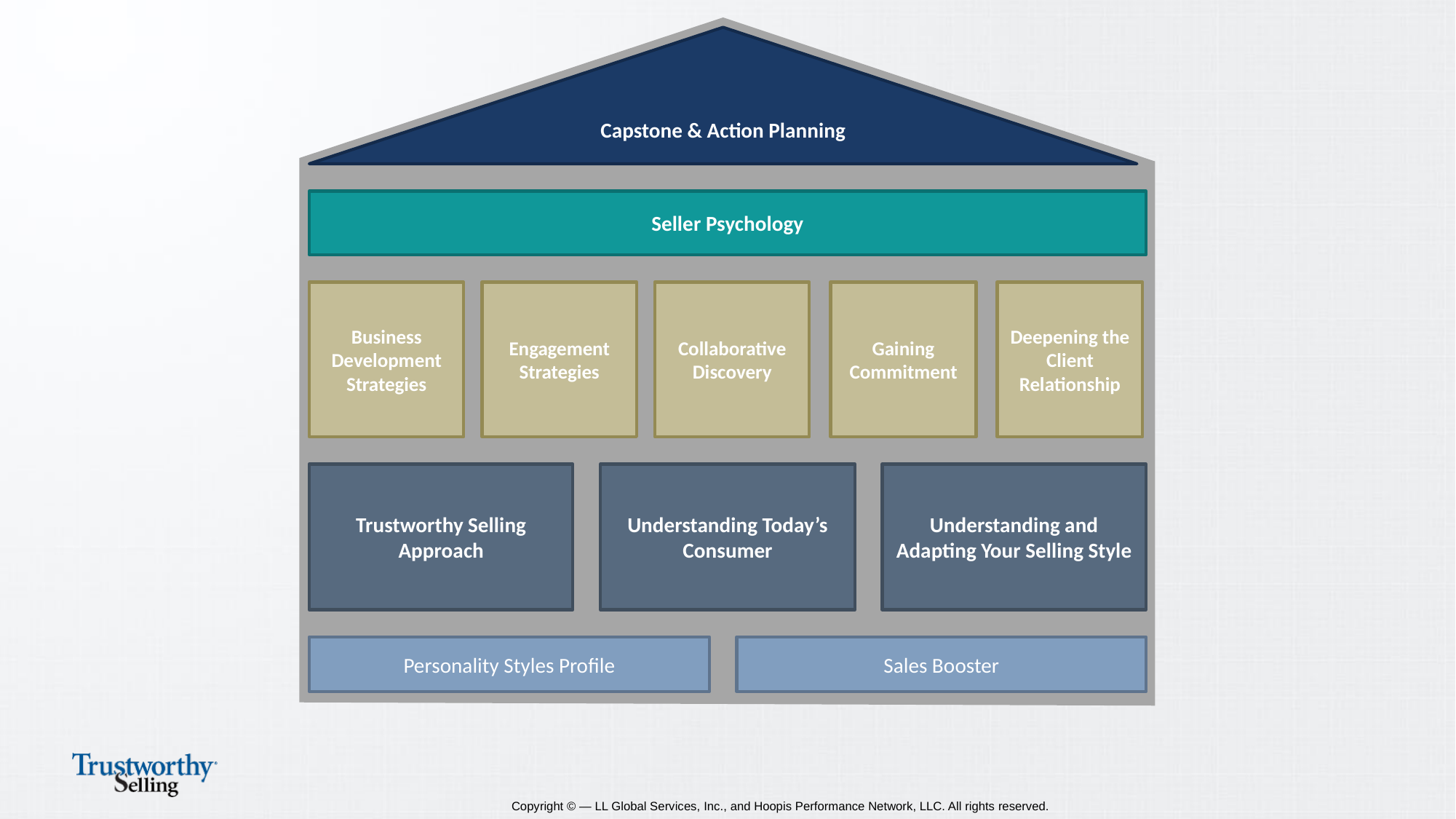

Capstone & Action Planning
Seller Psychology
Business Development Strategies
Engagement Strategies
Collaborative Discovery
Gaining Commitment
Deepening the Client Relationship
Trustworthy Selling Approach
Understanding Today’s Consumer
Understanding and Adapting Your Selling Style
Personality Styles Profile
Sales Booster